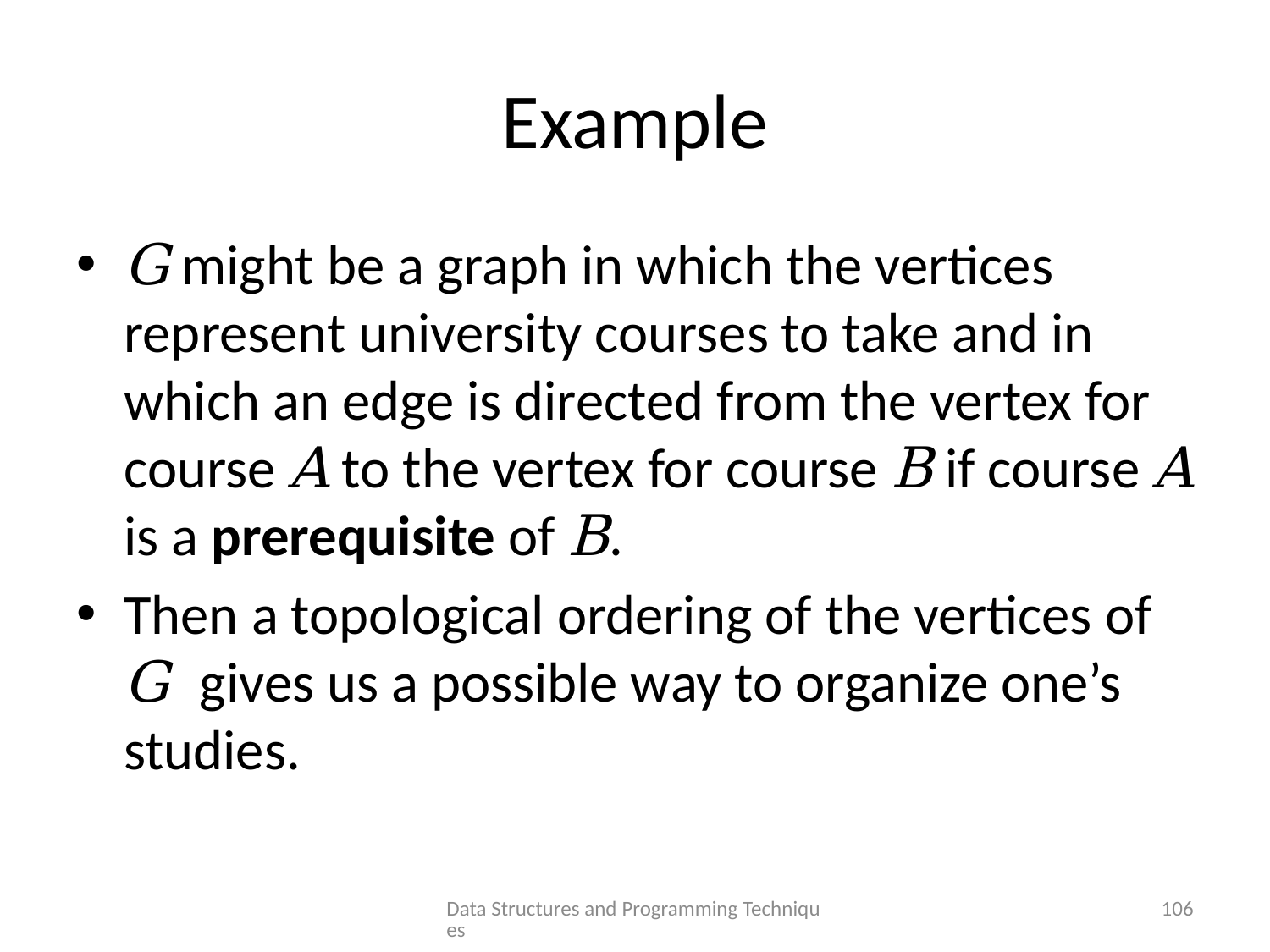

# Example
G might be a graph in which the vertices represent university courses to take and in which an edge is directed from the vertex for course A to the vertex for course B if course A is a prerequisite of B.
Then a topological ordering of the vertices of G  gives us a possible way to organize one’s studies.
Data Structures and Programming Techniques
106